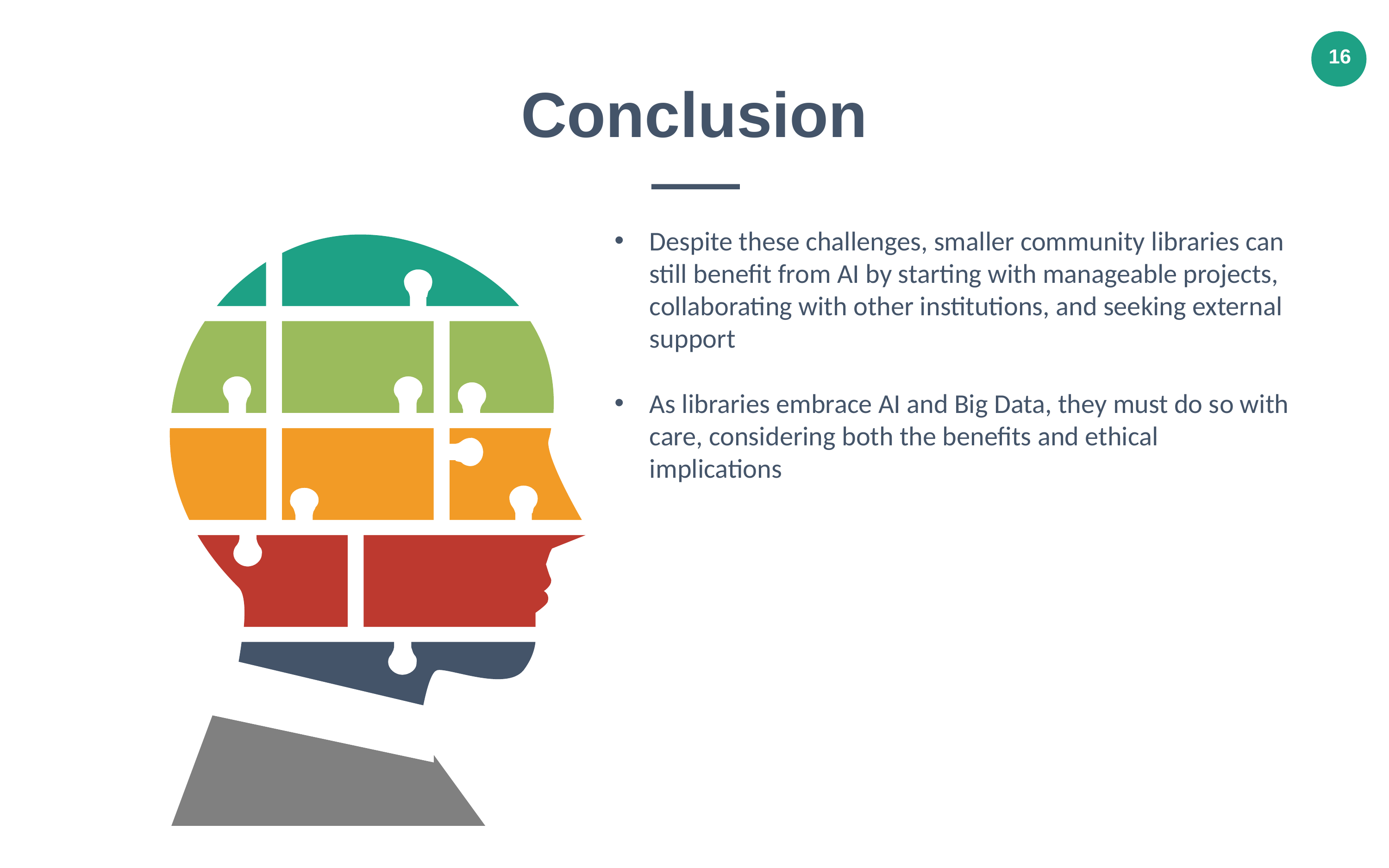

Conclusion

Despite these challenges, smaller community libraries can still benefit from AI by starting with manageable projects, collaborating with other institutions, and seeking external support

As libraries embrace AI and Big Data, they must do so with care, considering both the benefits and ethical implications